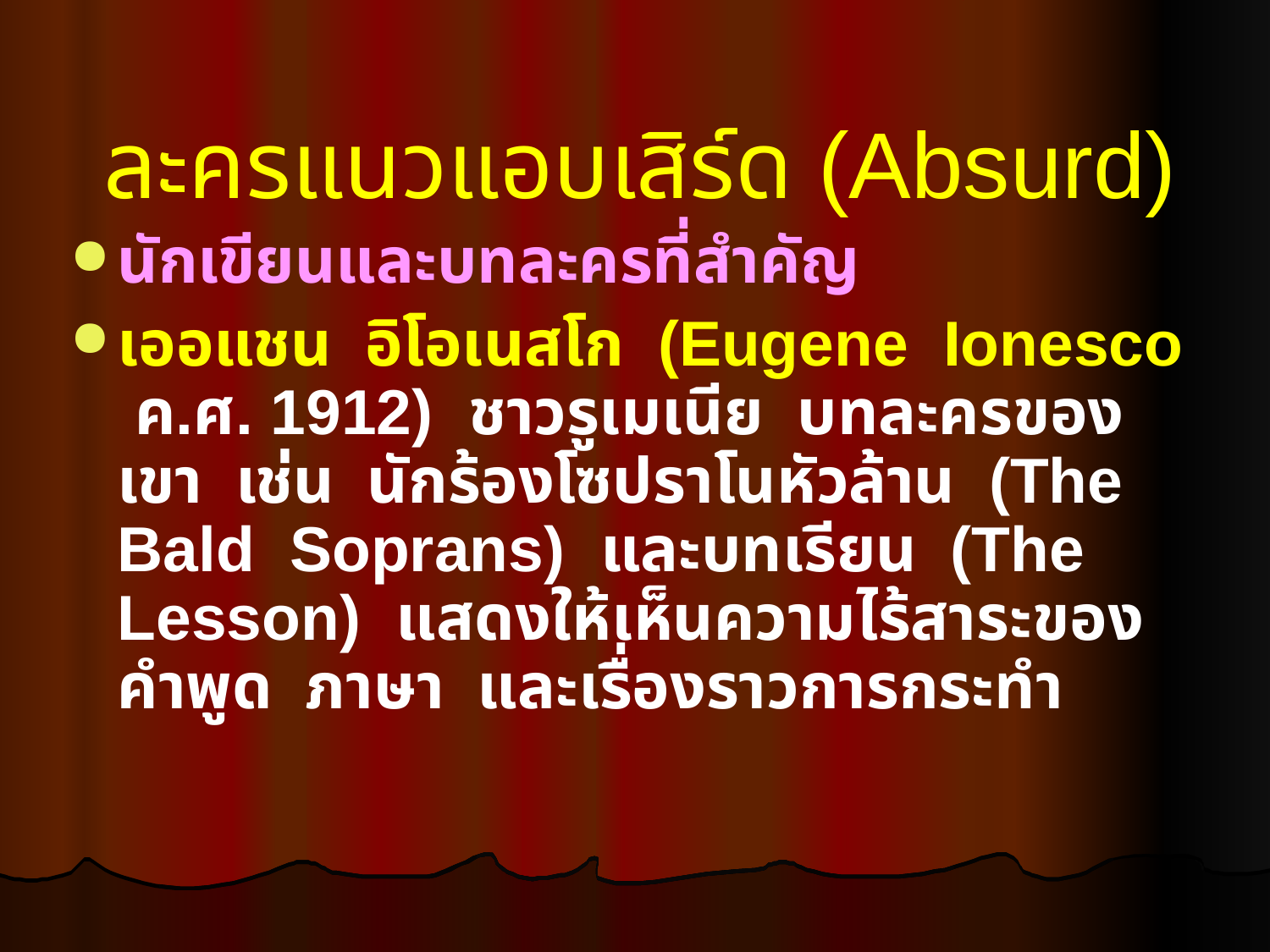

ละครแนวแอบเสิร์ด (Absurd)
นักเขียนและบทละครที่สำคัญ
เออแชน  อิโอเนสโก  (Eugene  Ionesco  ค.ศ. 1912)  ชาวรูเมเนีย  บทละครของเขา  เช่น  นักร้องโซปราโนหัวล้าน  (The  Bald  Soprans)  และบทเรียน  (The  Lesson)  แสดงให้เห็นความไร้สาระของคำพูด  ภาษา  และเรื่องราวการกระทำ